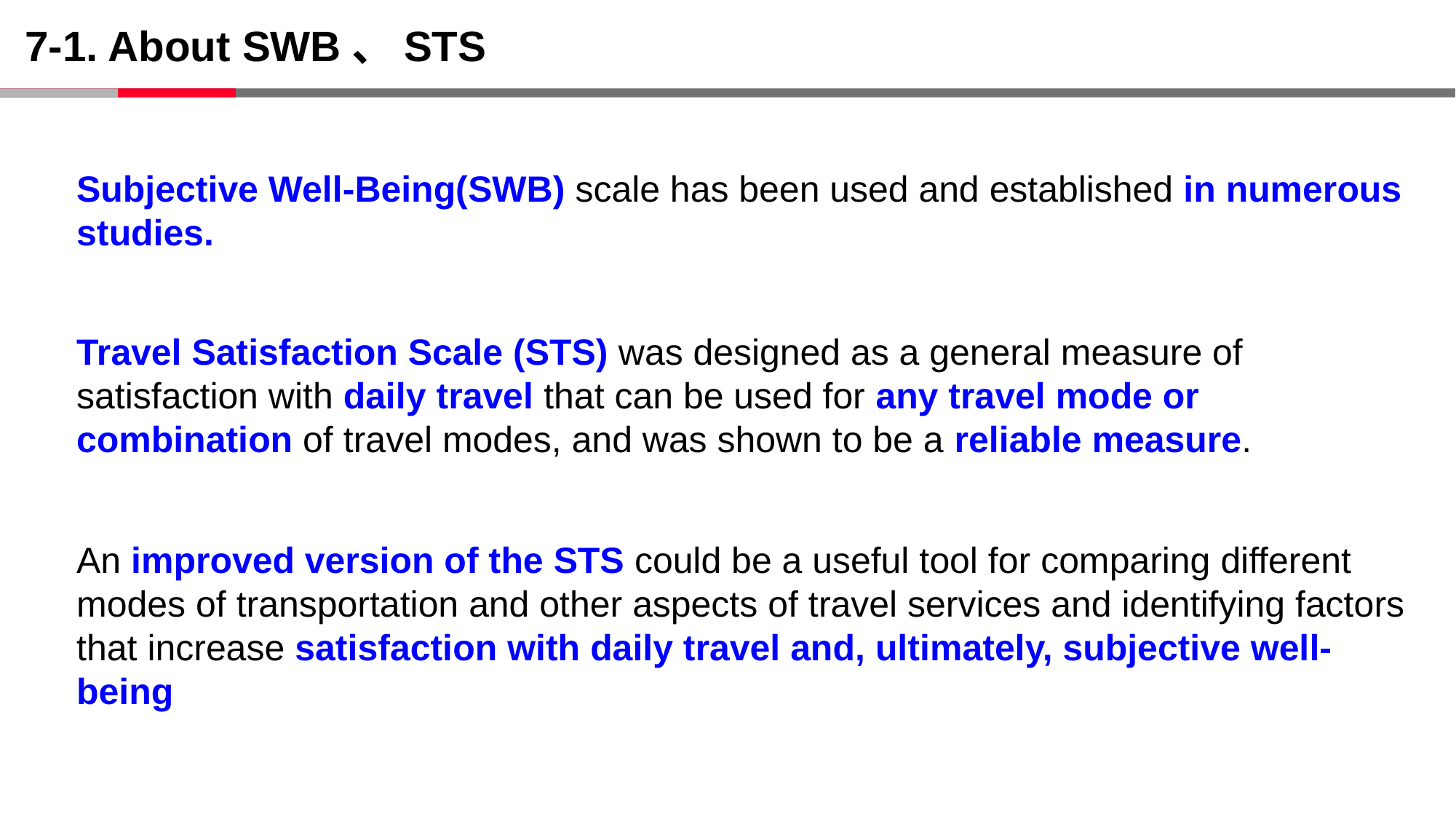

# 7-1. About SWB、STS
Subjective Well-Being(SWB) scale has been used and established in numerous studies.
Travel Satisfaction Scale (STS) was designed as a general measure of satisfaction with daily travel that can be used for any travel mode or combination of travel modes, and was shown to be a reliable measure.
An improved version of the STS could be a useful tool for comparing different modes of transportation and other aspects of travel services and identifying factors that increase satisfaction with daily travel and, ultimately, subjective well-being